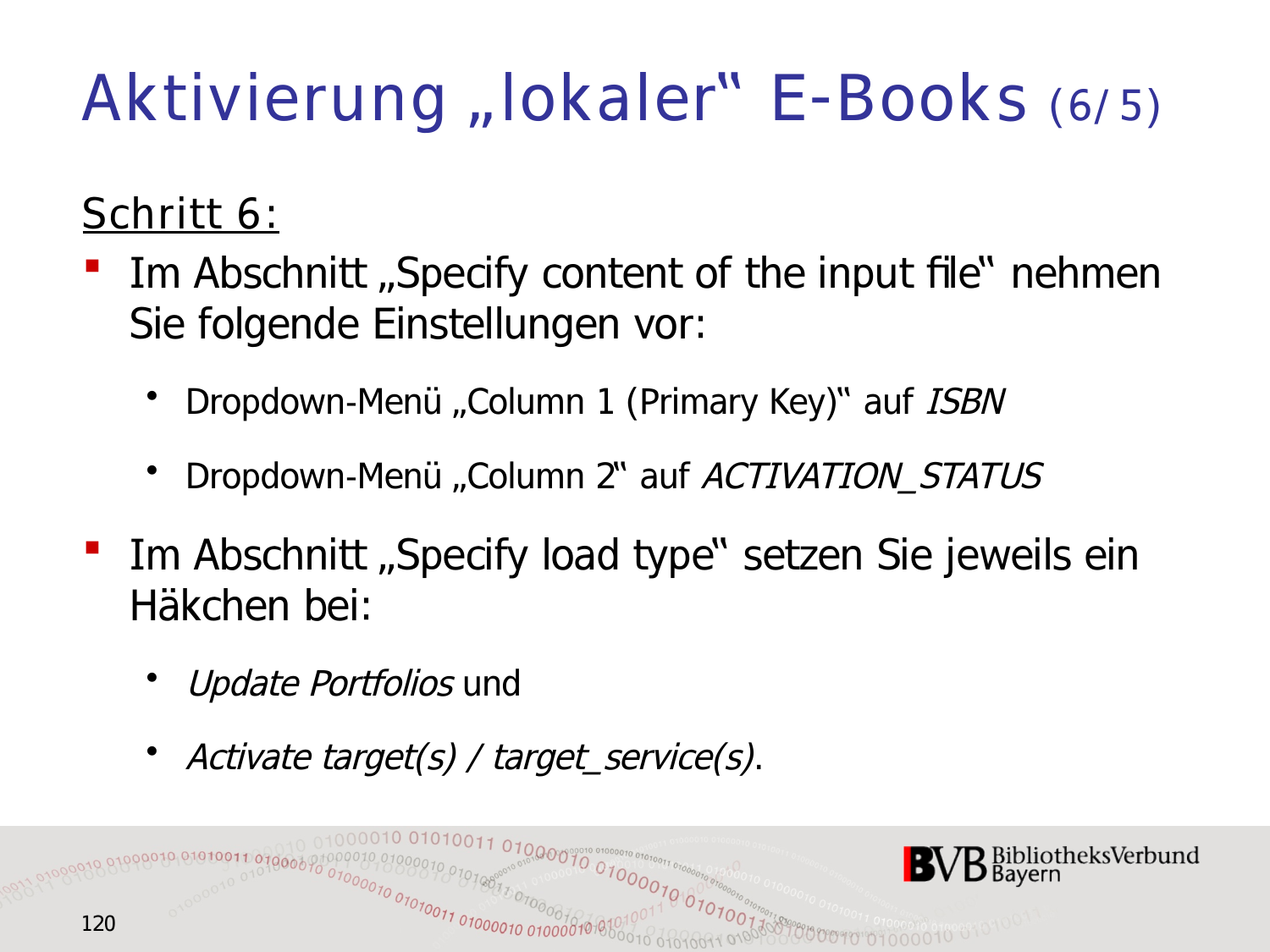

# Aktivierung „lokaler“ E-Books (6/5)
Schritt 6:
Im Abschnitt „Specify content of the input file“ nehmen Sie folgende Einstellungen vor:
Dropdown‐Menü „Column 1 (Primary Key)“ auf ISBN
Dropdown‐Menü „Column 2“ auf ACTIVATION_STATUS
Im Abschnitt „Specify load type“ setzen Sie jeweils ein Häkchen bei:
Update Portfolios und
Activate target(s) / target_service(s).
120